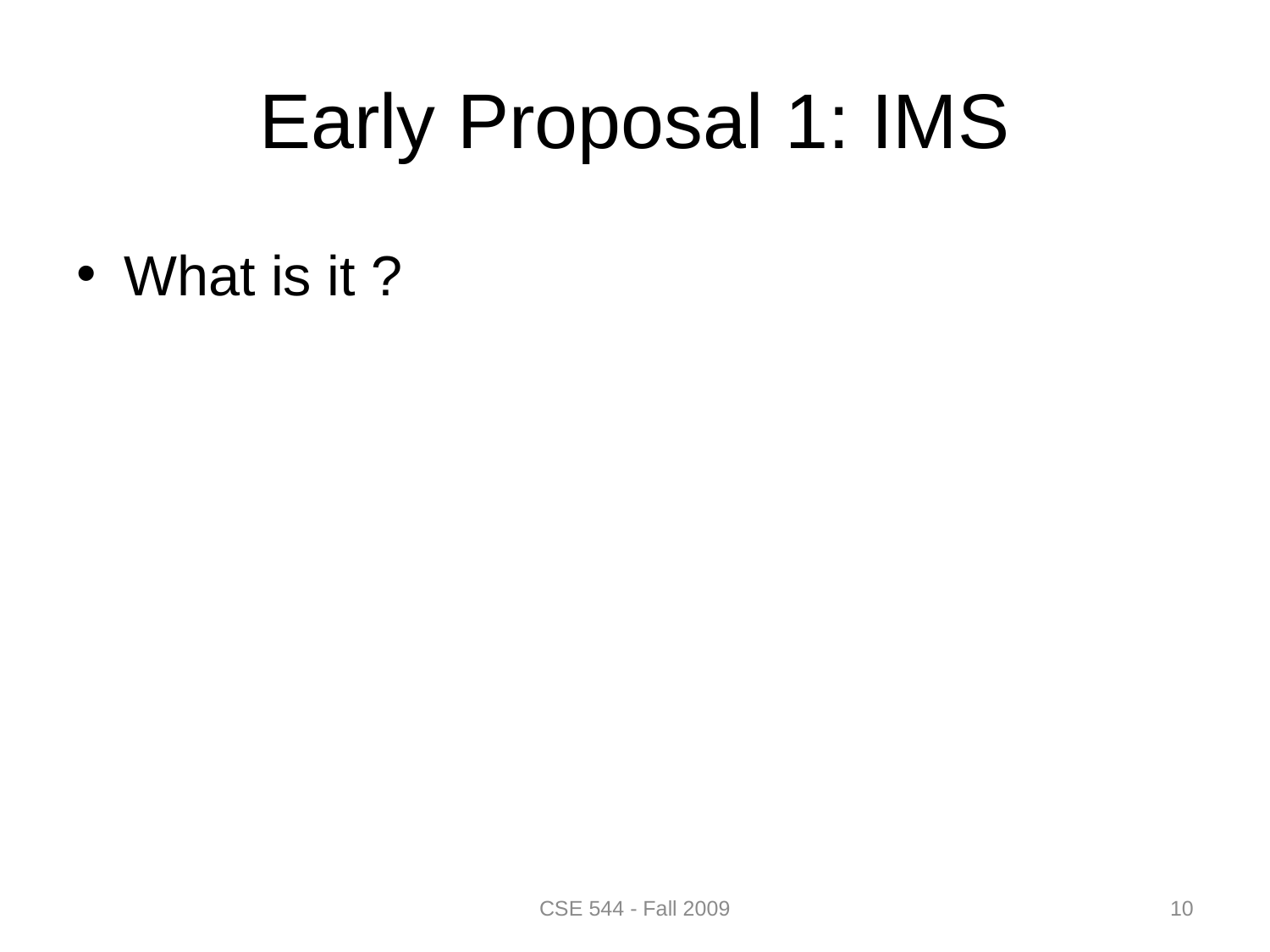

# Early Proposal 1: IMS
What is it ?
10
CSE 544 - Fall 2009